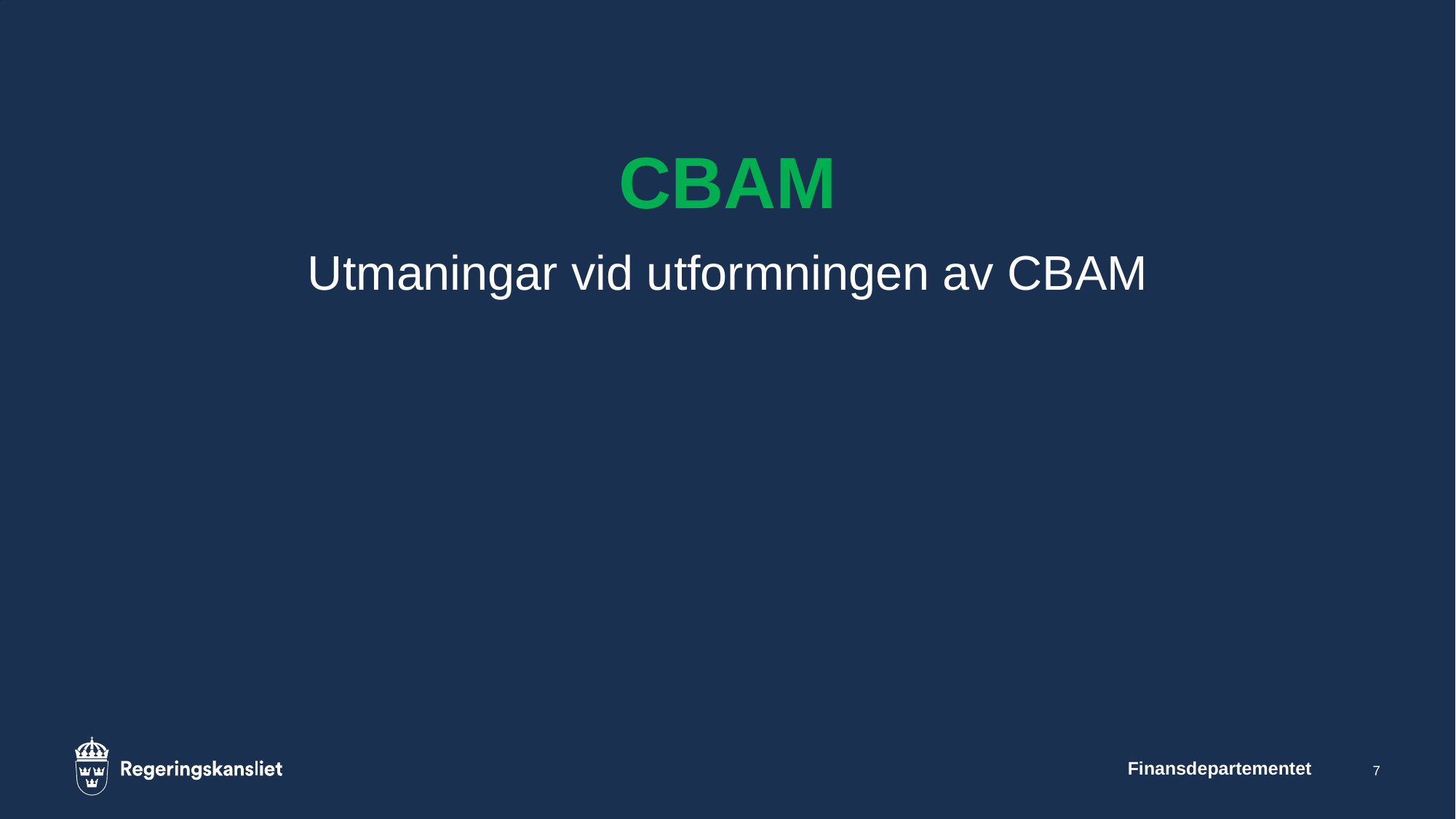

# CBAM
Utmaningar vid utformningen av CBAM
Finansdepartementet
7